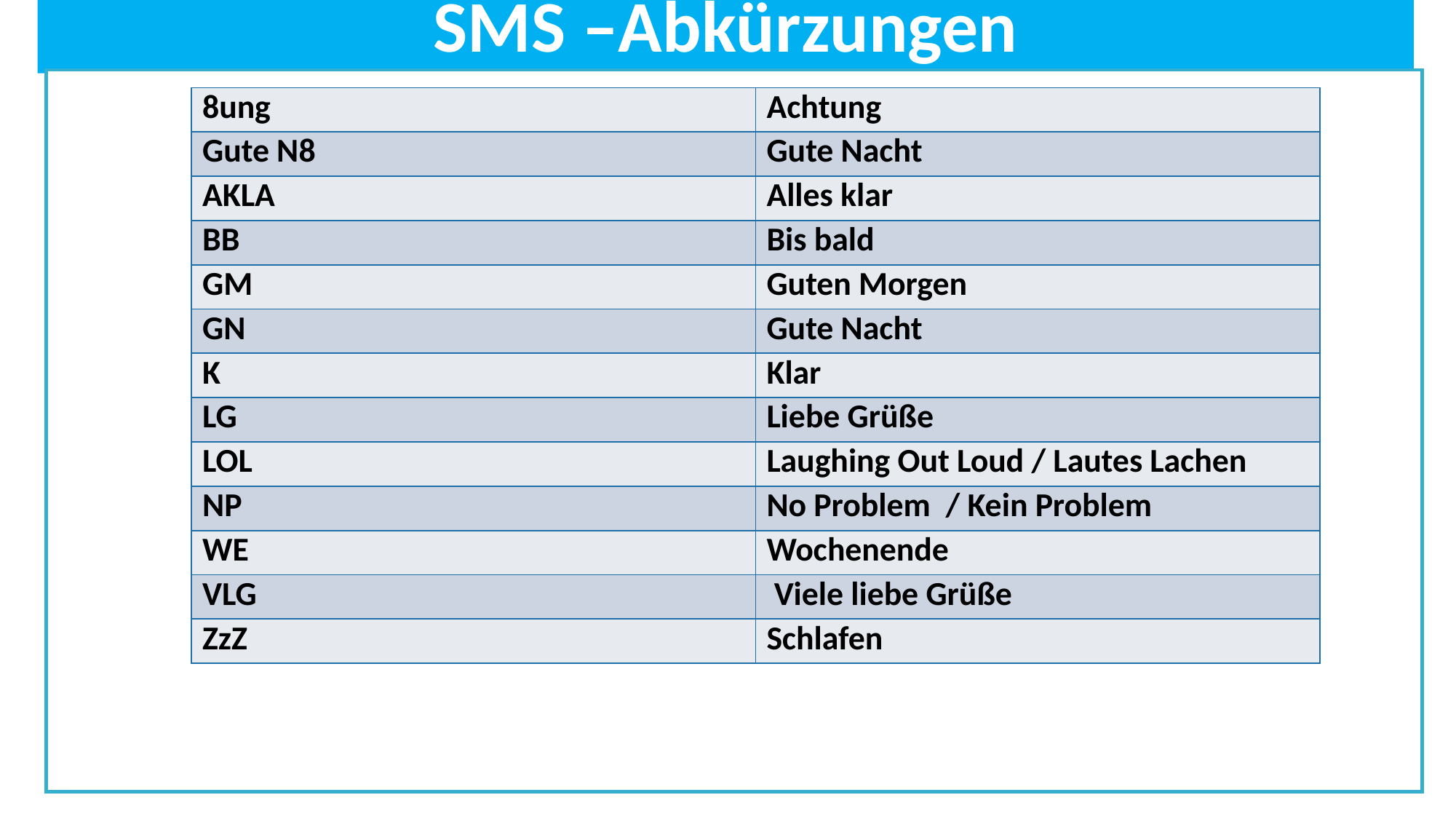

# SMS –Abkürzungen

| 8ung | Achtung |
| --- | --- |
| Gute N8 | Gute Nacht |
| AKLA | Alles klar |
| BB | Bis bald |
| GM | Guten Morgen |
| GN | Gute Nacht |
| K | Klar |
| LG | Liebe Grüße |
| LOL | Laughing Out Loud / Lautes Lachen |
| NP | No Problem / Kein Problem |
| WE | Wochenende |
| VLG | Viele liebe Grüße |
| ZzZ | Schlafen |